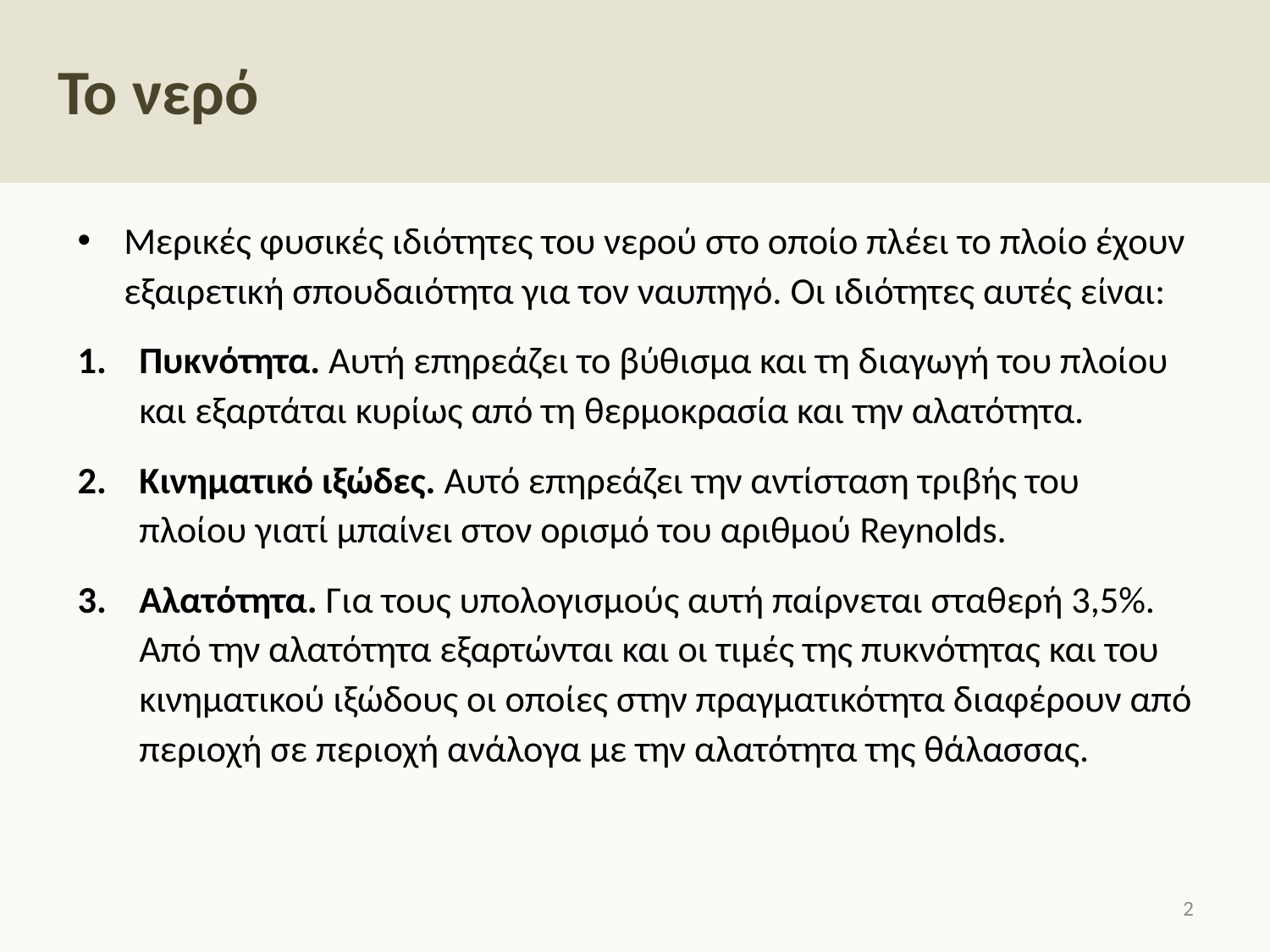

# Το νερό
Μερικές φυσικές ιδιότητες του νερού στο οποίο πλέει το πλοίο έχουν εξαιρετική σπουδαιότητα για τον ναυπηγό. Οι ιδιότητες αυτές είναι:
Πυκνότητα. Αυτή επηρεάζει το βύθισμα και τη διαγωγή του πλοίου και εξαρτάται κυρίως από τη θερμοκρασία και την αλατότητα.
Κινηματικό ιξώδες. Αυτό επηρεάζει την αντίσταση τριβής του πλοίου γιατί μπαίνει στον ορισμό του αριθμού Reynolds.
Αλατότητα. Για τους υπολογισμούς αυτή παίρνεται σταθερή 3,5%. Από την αλατότητα εξαρτώνται και οι τιμές της πυκνότητας και του κινηματικού ιξώδους οι οποίες στην πραγματικότητα διαφέρουν από περιοχή σε περιοχή ανάλογα με την αλατότητα της θάλασσας.
2